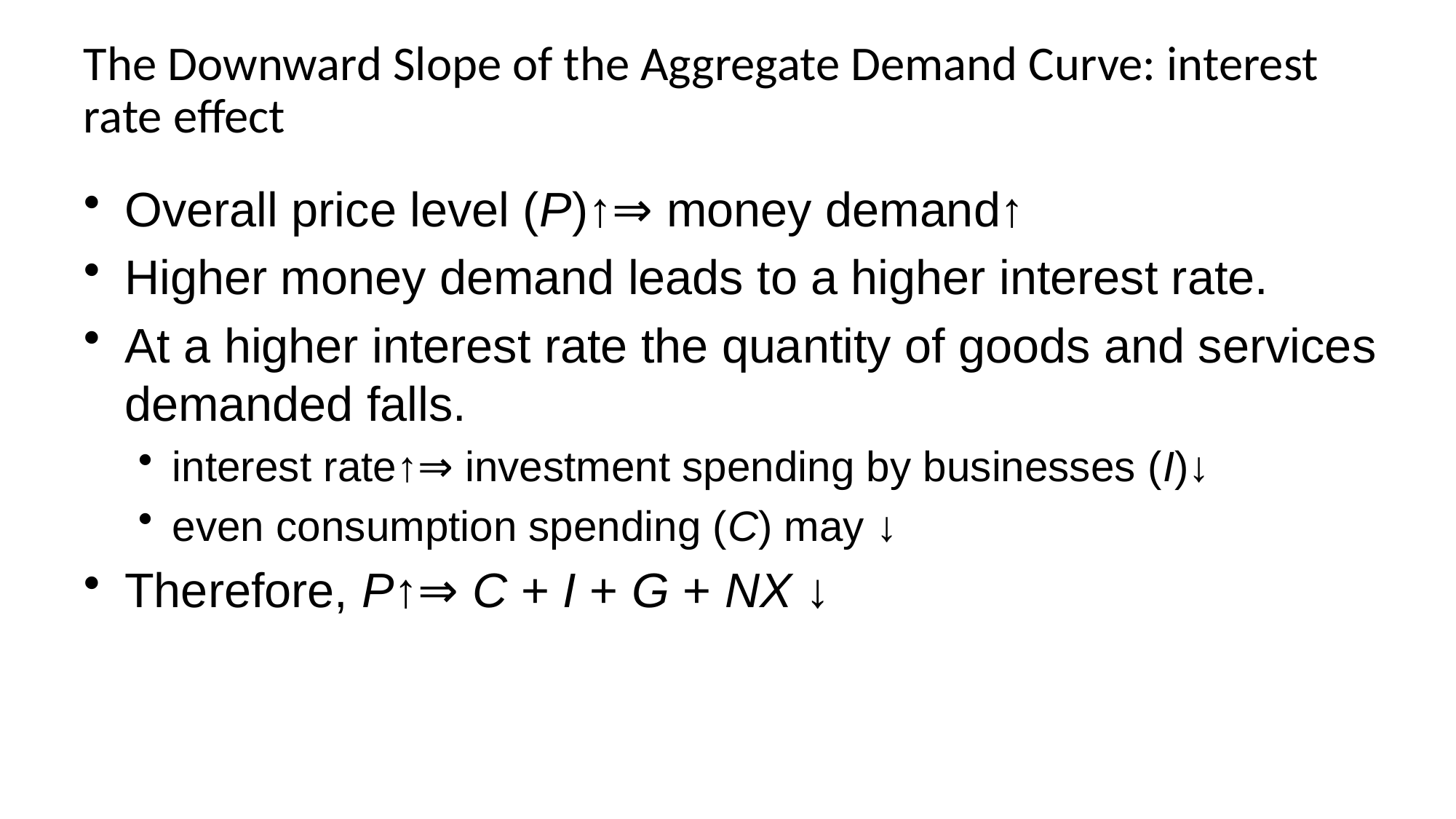

# The Downward Slope of the Aggregate Demand Curve: interest rate effect
Overall price level (P)↑⇒ money demand↑
Higher money demand leads to a higher interest rate.
At a higher interest rate the quantity of goods and services demanded falls.
interest rate↑⇒ investment spending by businesses (I)↓
even consumption spending (C) may ↓
Therefore, P↑⇒ C + I + G + NX ↓